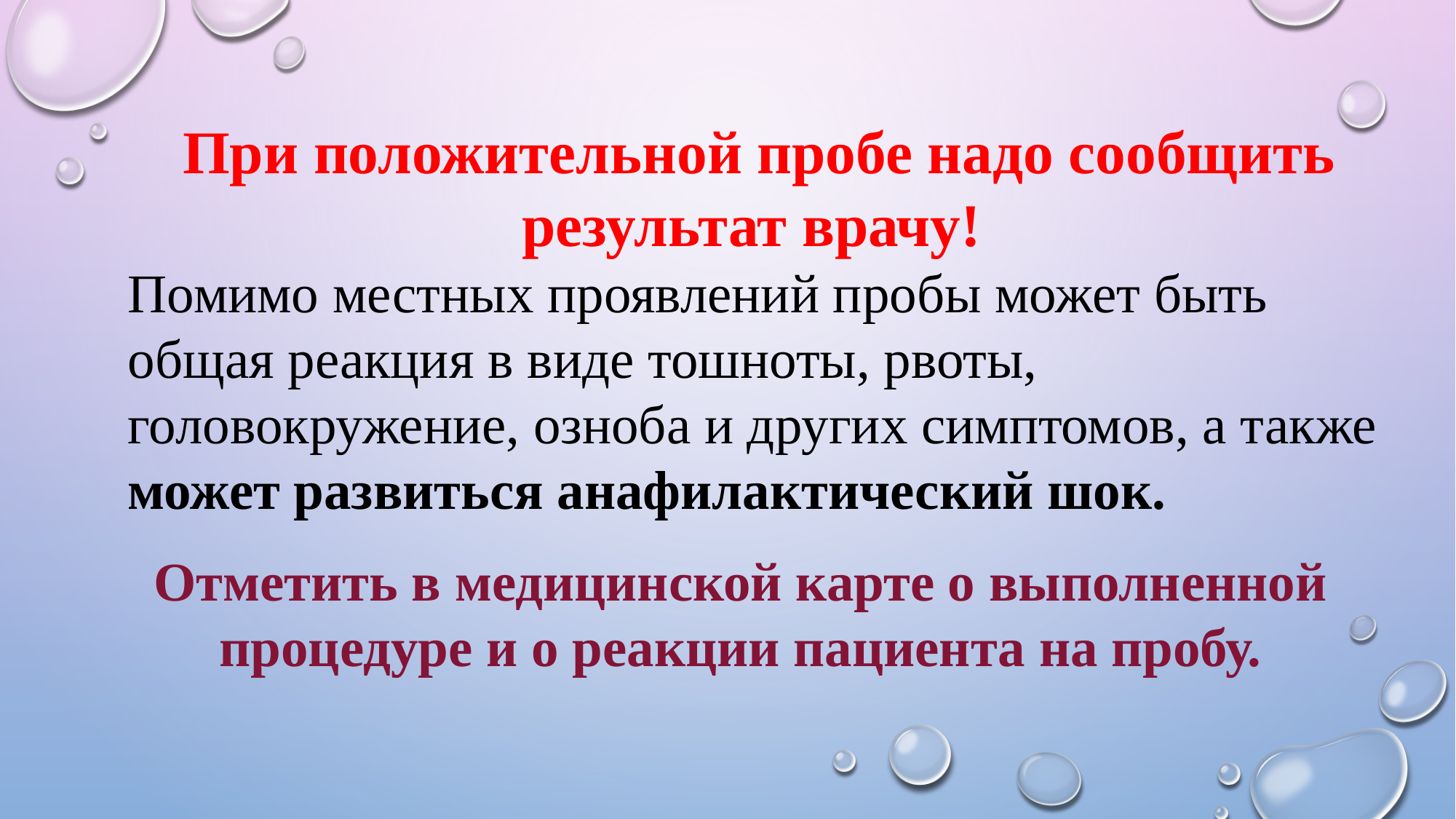

При положительной пробе надо сообщить результат врачу!
Помимо местных проявлений пробы может быть общая реакция в виде тошноты, рвоты, головокружение, озноба и других симптомов, а также может развиться анафилактический шок.
Отметить в медицинской карте о выполненной процедуре и о реакции пациента на пробу.